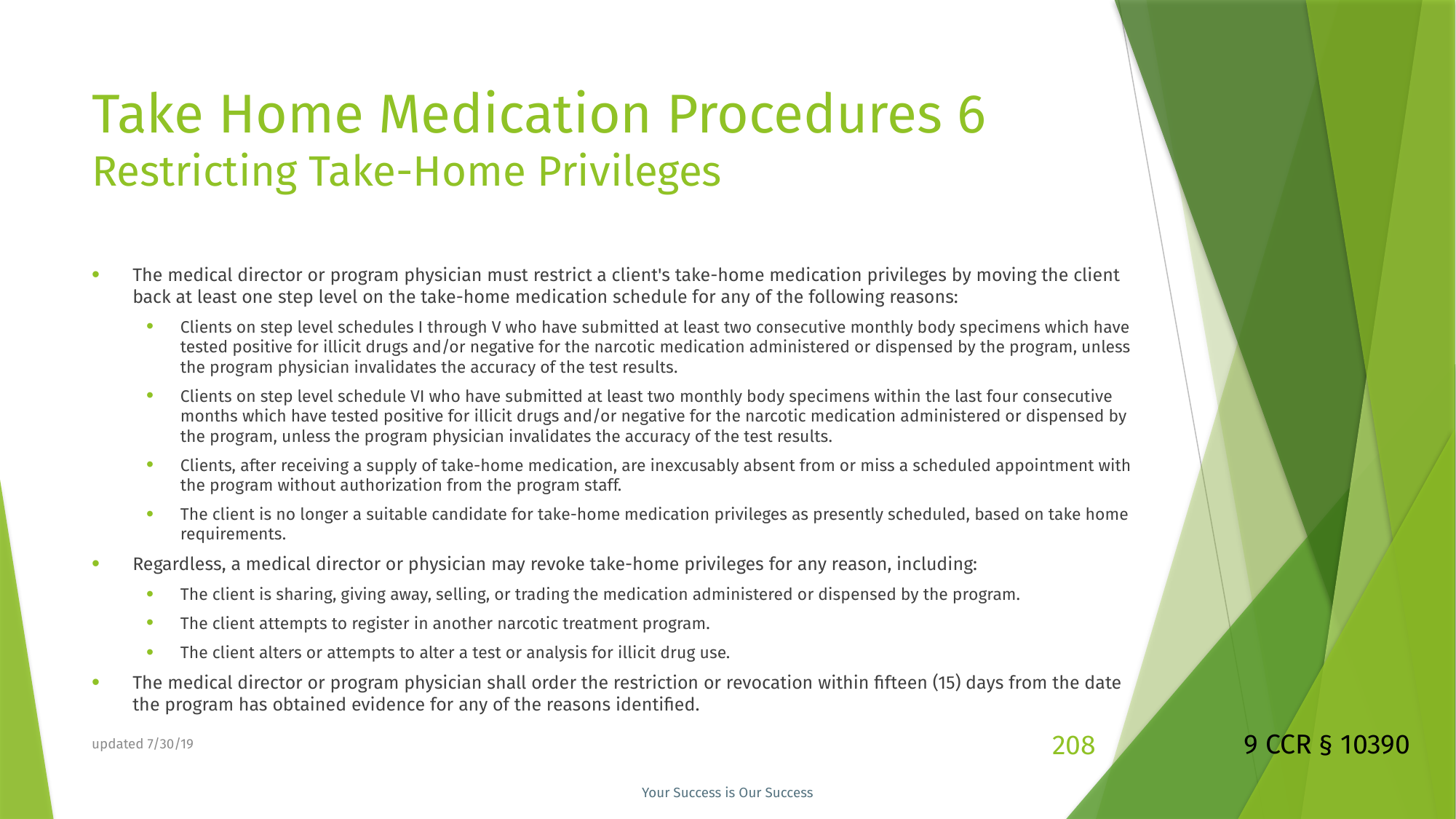

# Take Home Medication Procedures 6 Restricting Take-Home Privileges
The medical director or program physician must restrict a client's take-home medication privileges by moving the client back at least one step level on the take-home medication schedule for any of the following reasons:
Clients on step level schedules I through V who have submitted at least two consecutive monthly body specimens which have tested positive for illicit drugs and/or negative for the narcotic medication administered or dispensed by the program, unless the program physician invalidates the accuracy of the test results.
Clients on step level schedule VI who have submitted at least two monthly body specimens within the last four consecutive months which have tested positive for illicit drugs and/or negative for the narcotic medication administered or dispensed by the program, unless the program physician invalidates the accuracy of the test results.
Clients, after receiving a supply of take-home medication, are inexcusably absent from or miss a scheduled appointment with the program without authorization from the program staff.
The client is no longer a suitable candidate for take-home medication privileges as presently scheduled, based on take home requirements.
Regardless, a medical director or physician may revoke take-home privileges for any reason, including:
The client is sharing, giving away, selling, or trading the medication administered or dispensed by the program.
The client attempts to register in another narcotic treatment program.
The client alters or attempts to alter a test or analysis for illicit drug use.
The medical director or program physician shall order the restriction or revocation within fifteen (15) days from the date the program has obtained evidence for any of the reasons identified.
9 CCR § 10390
updated 7/30/19
208